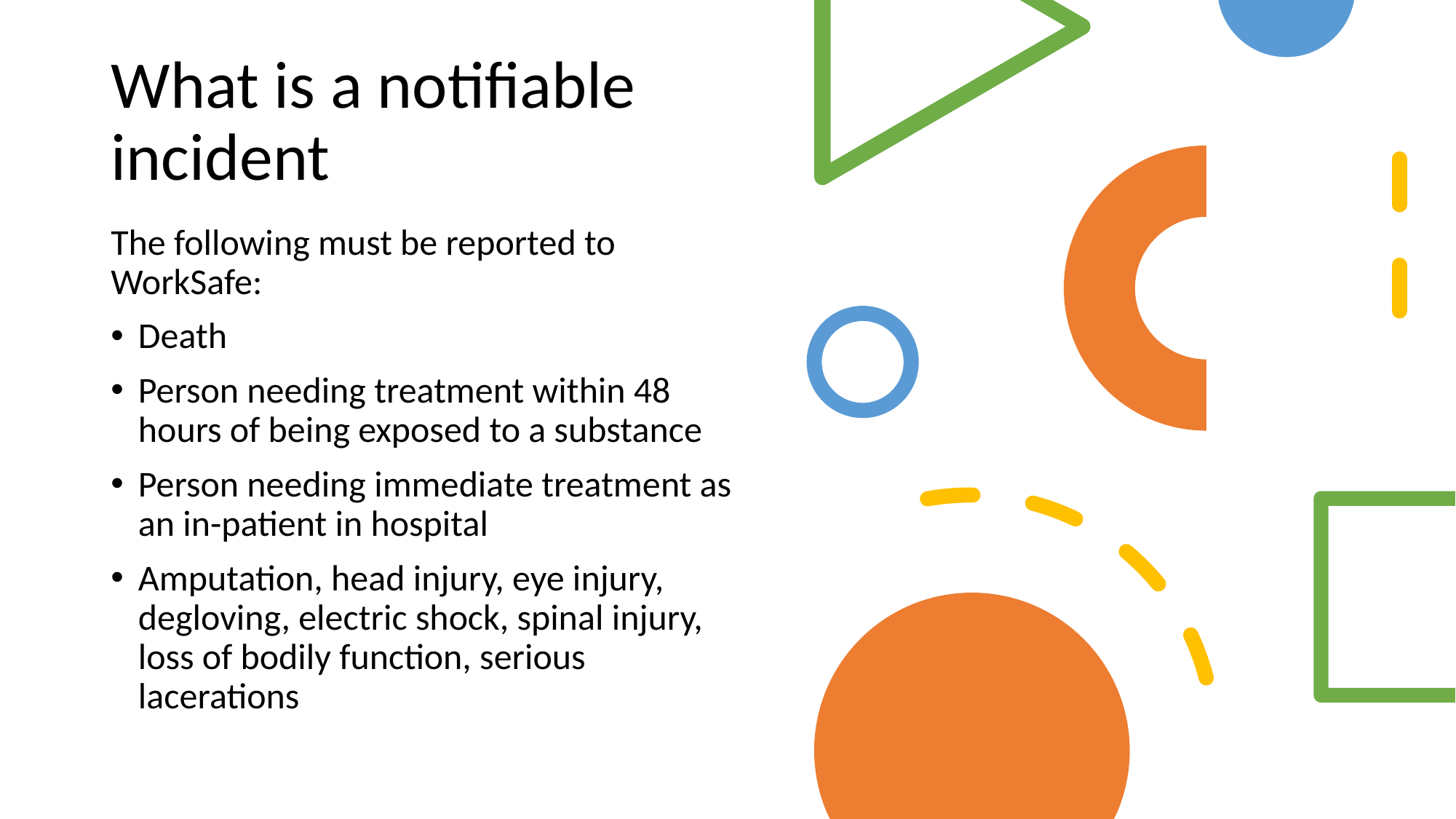

# What is a notifiable incident

The following must be reported to WorkSafe:
Death
Person needing treatment within 48 hours of being exposed to a substance
Person needing immediate treatment as an in-patient in hospital
Amputation, head injury, eye injury, degloving, electric shock, spinal injury, loss of bodily function, serious lacerations